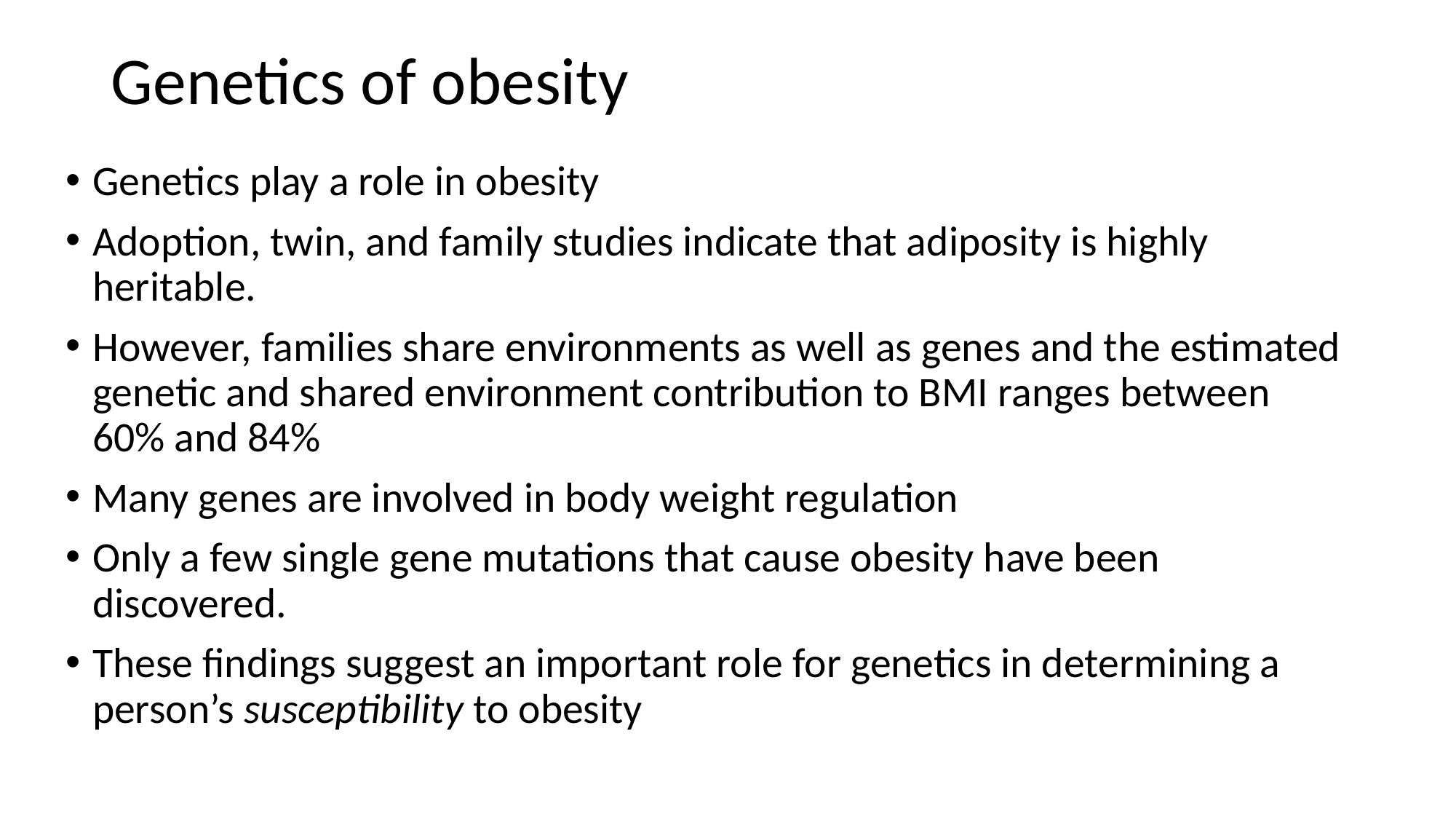

# Genetics of obesity
Genetics play a role in obesity
Adoption, twin, and family studies indicate that adiposity is highly heritable.
However, families share environments as well as genes and the estimated genetic and shared environment contribution to BMI ranges between 60% and 84%
Many genes are involved in body weight regulation
Only a few single gene mutations that cause obesity have been discovered.
These findings suggest an important role for genetics in determining a person’s susceptibility to obesity